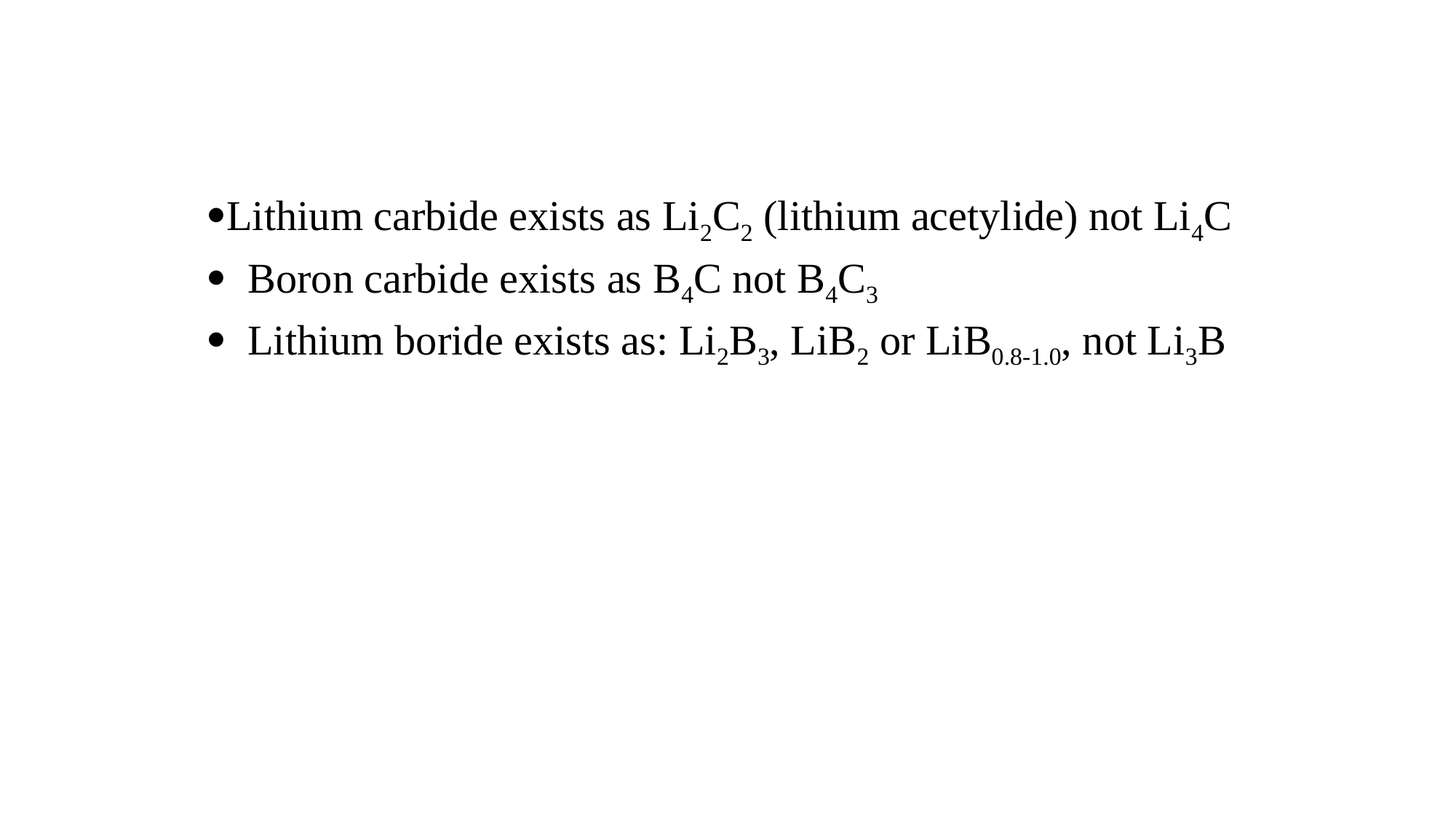

•Lithium carbide exists as Li2C2 (lithium acetylide) not Li4C
•  Boron carbide exists as B4C not B4C3
•  Lithium boride exists as: Li2B3, LiB2 or LiB0.8-1.0, not Li3B